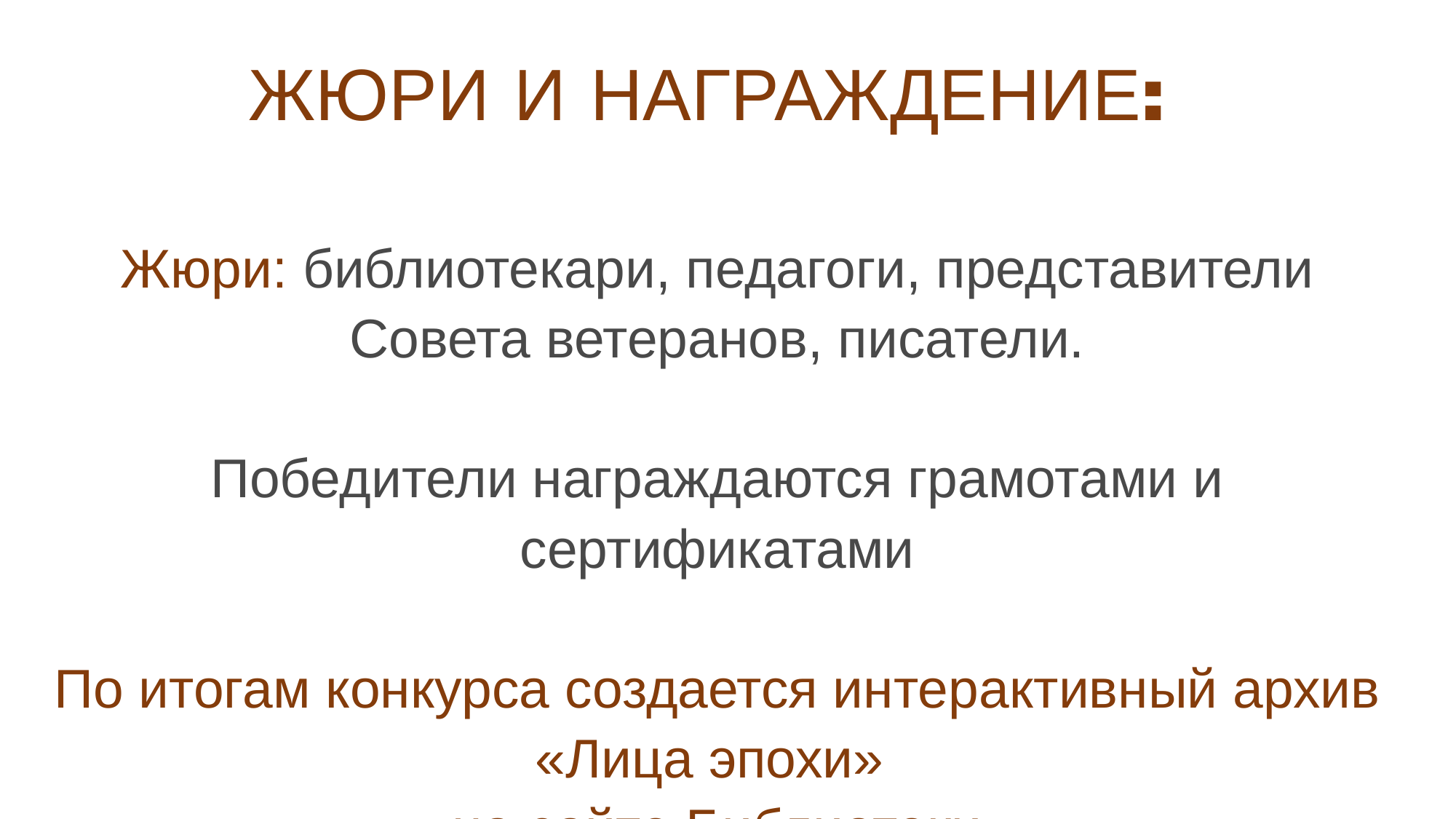

ЖЮРИ И НАГРАЖДЕНИЕ:

Жюри: библиотекари, педагоги, представители Совета ветеранов, писатели.

Победители награждаются грамотами и сертификатами

По итогам конкурса создается интерактивный архив «Лица эпохи»
на сайте Библиотеки